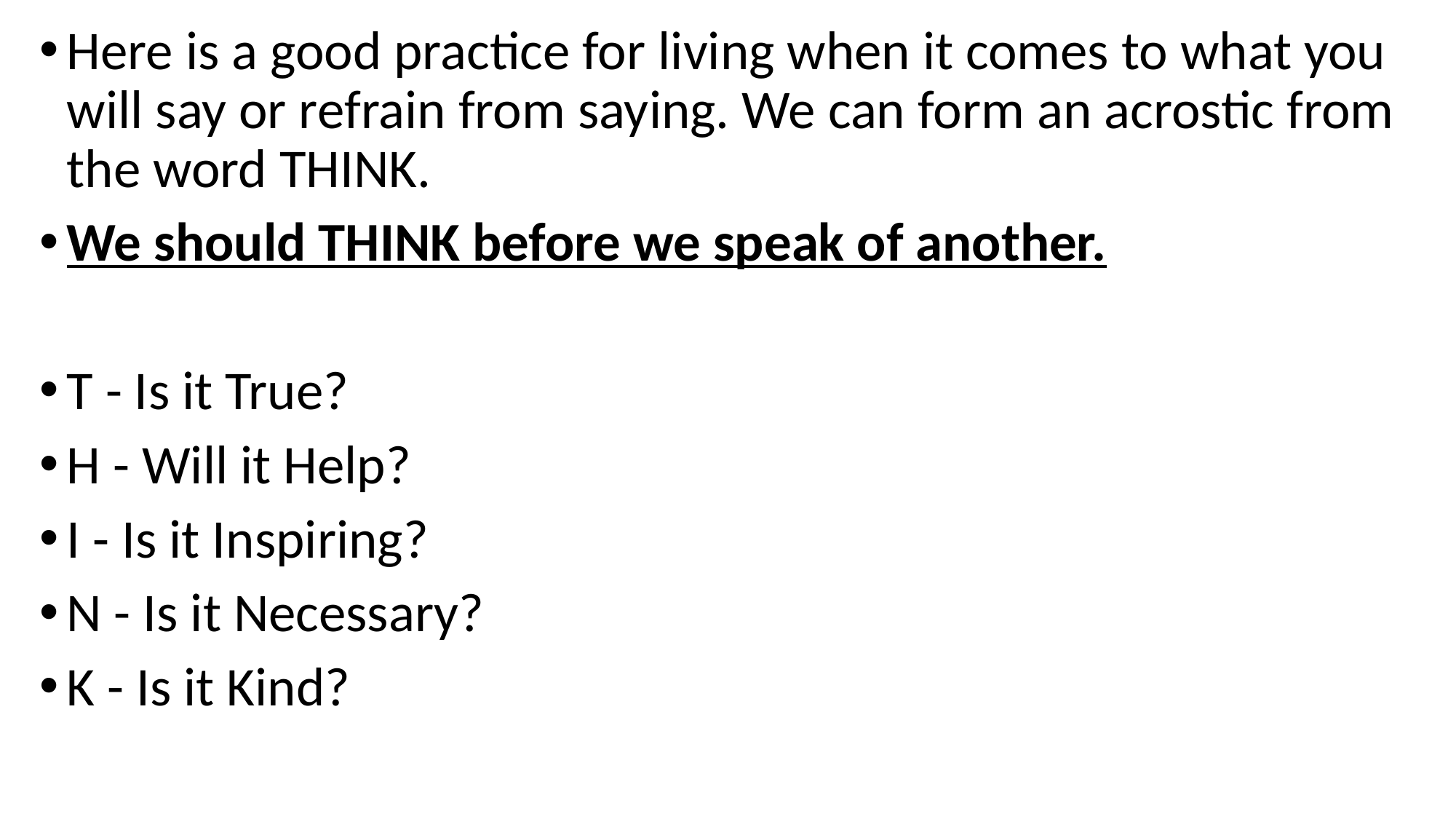

Here is a good practice for living when it comes to what you will say or refrain from saying. We can form an acrostic from the word THINK.
We should THINK before we speak of another.

T - Is it True?
H - Will it Help?
I - Is it Inspiring?
N - Is it Necessary?
K - Is it Kind?